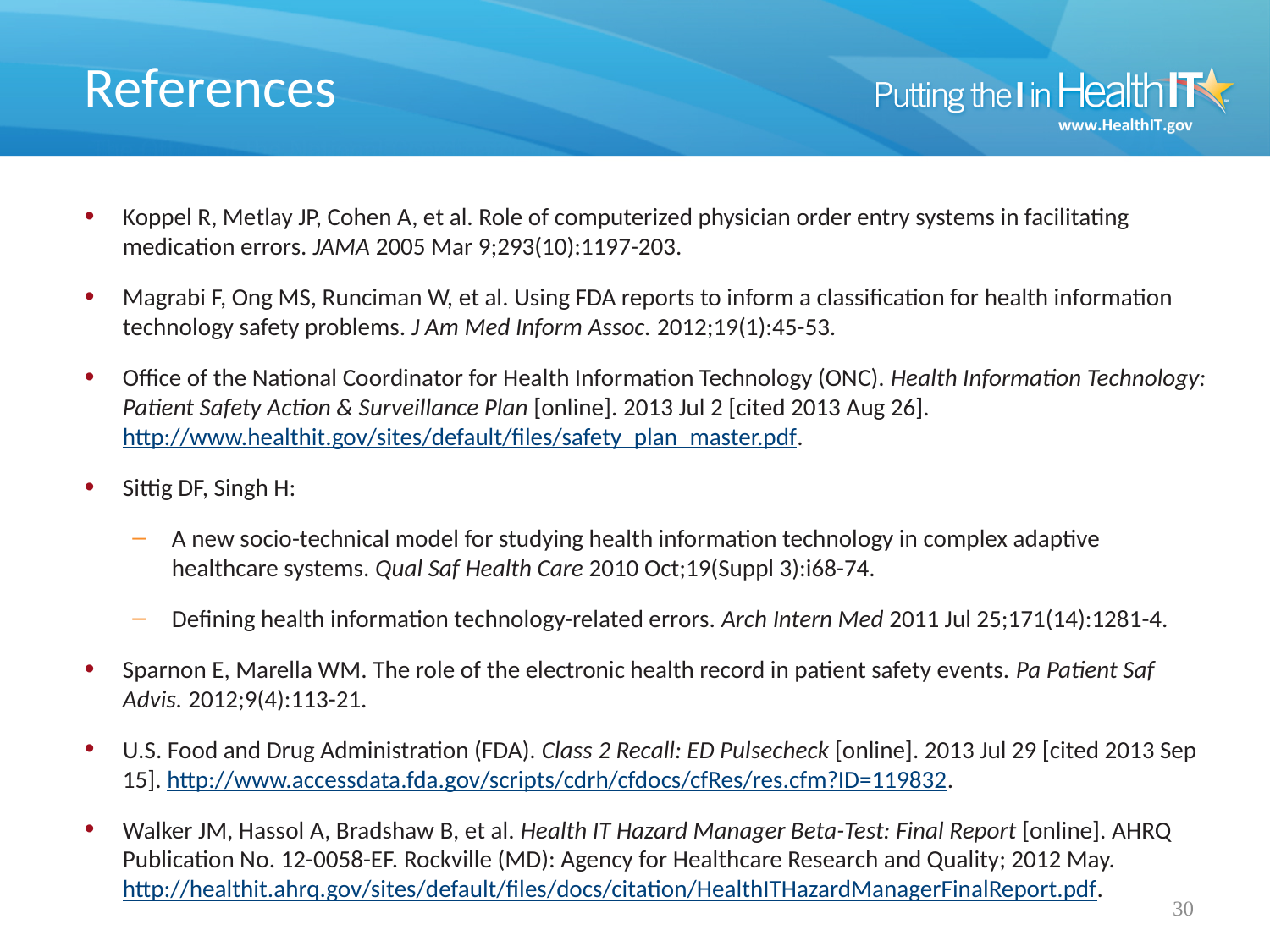

# References
Koppel R, Metlay JP, Cohen A, et al. Role of computerized physician order entry systems in facilitating medication errors. JAMA 2005 Mar 9;293(10):1197-203.
Magrabi F, Ong MS, Runciman W, et al. Using FDA reports to inform a classification for health information technology safety problems. J Am Med Inform Assoc. 2012;19(1):45-53.
Office of the National Coordinator for Health Information Technology (ONC). Health Information Technology: Patient Safety Action & Surveillance Plan [online]. 2013 Jul 2 [cited 2013 Aug 26]. http://www.healthit.gov/sites/default/files/safety_plan_master.pdf.
Sittig DF, Singh H:
A new socio-technical model for studying health information technology in complex adaptive healthcare systems. Qual Saf Health Care 2010 Oct;19(Suppl 3):i68-74.
Defining health information technology-related errors. Arch Intern Med 2011 Jul 25;171(14):1281-4.
Sparnon E, Marella WM. The role of the electronic health record in patient safety events. Pa Patient Saf Advis. 2012;9(4):113-21.
U.S. Food and Drug Administration (FDA). Class 2 Recall: ED Pulsecheck [online]. 2013 Jul 29 [cited 2013 Sep 15]. http://www.accessdata.fda.gov/scripts/cdrh/cfdocs/cfRes/res.cfm?ID=119832.
Walker JM, Hassol A, Bradshaw B, et al. Health IT Hazard Manager Beta-Test: Final Report [online]. AHRQ Publication No. 12-0058-EF. Rockville (MD): Agency for Healthcare Research and Quality; 2012 May. http://healthit.ahrq.gov/sites/default/files/docs/citation/HealthITHazardManagerFinalReport.pdf.

30